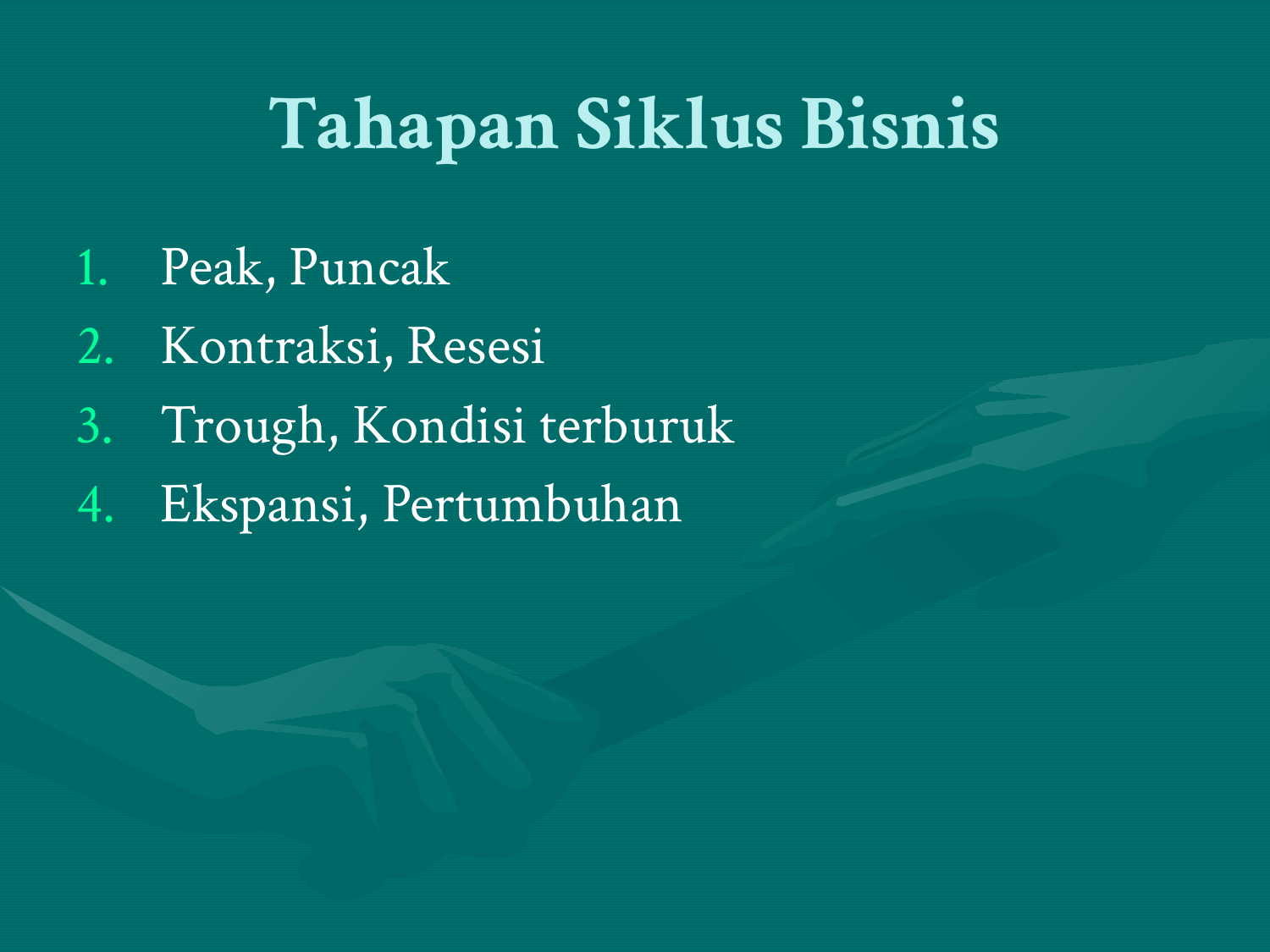

# Tahapan Siklus Bisnis
Peak, Puncak
Kontraksi, Resesi
Trough, Kondisi terburuk
Ekspansi, Pertumbuhan